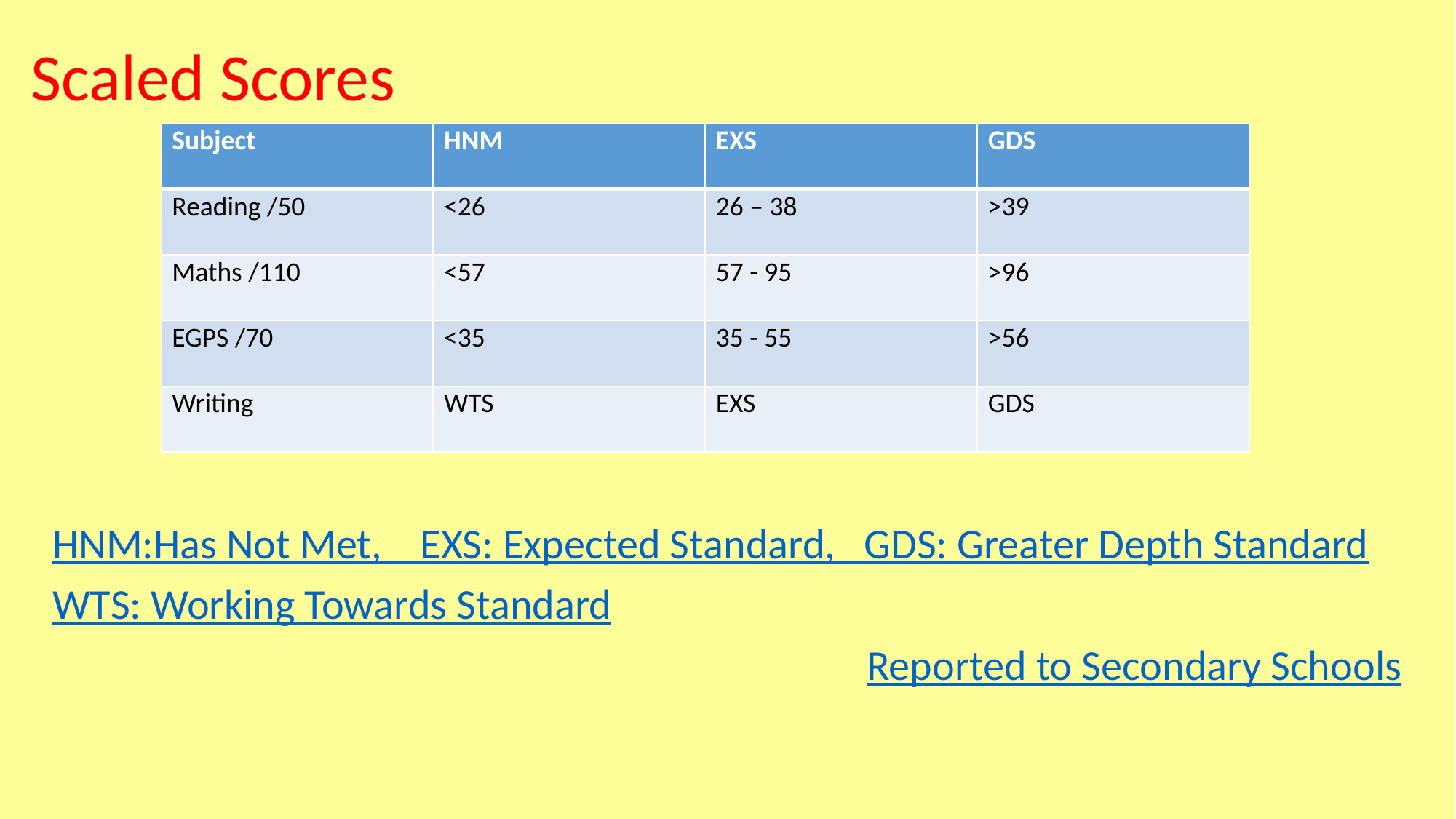

# Scaled Scores
| Subject | HNM | EXS | GDS |
| --- | --- | --- | --- |
| Reading /50 | <26 | 26 – 38 | >39 |
| Maths /110 | <57 | 57 - 95 | >96 |
| EGPS /70 | <35 | 35 - 55 | >56 |
| Writing | WTS | EXS | GDS |

HNM:Has Not Met,    EXS: Expected Standard,   GDS: Greater Depth Standard
WTS: Working Towards Standard
Reported to Secondary Schools